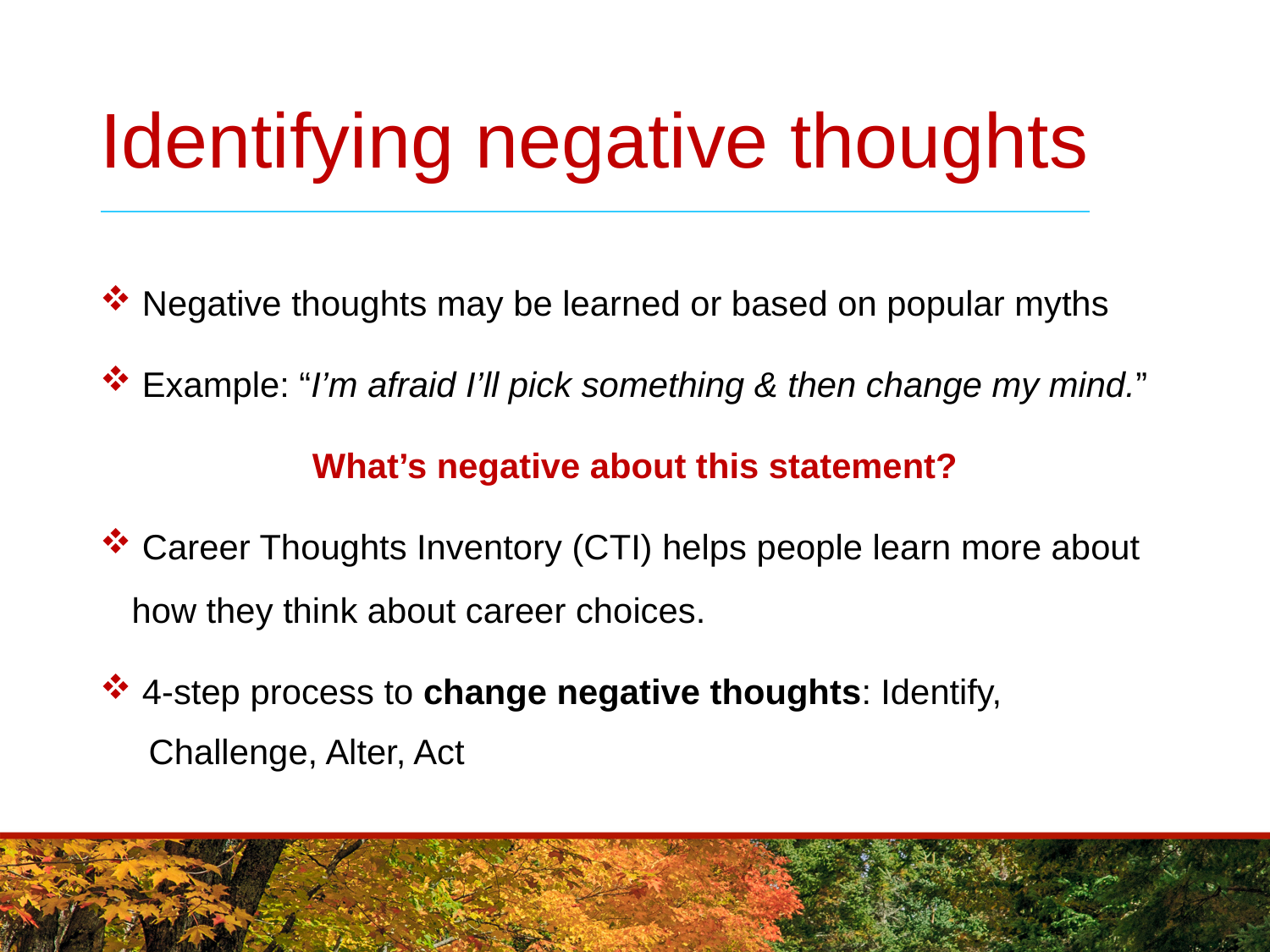

# Identifying negative thoughts
 Negative thoughts may be learned or based on popular myths
 Example: “I’m afraid I’ll pick something & then change my mind.”
What’s negative about this statement?
 Career Thoughts Inventory (CTI) helps people learn more about how they think about career choices.
 4-step process to change negative thoughts: Identify,
     Challenge, Alter, Act